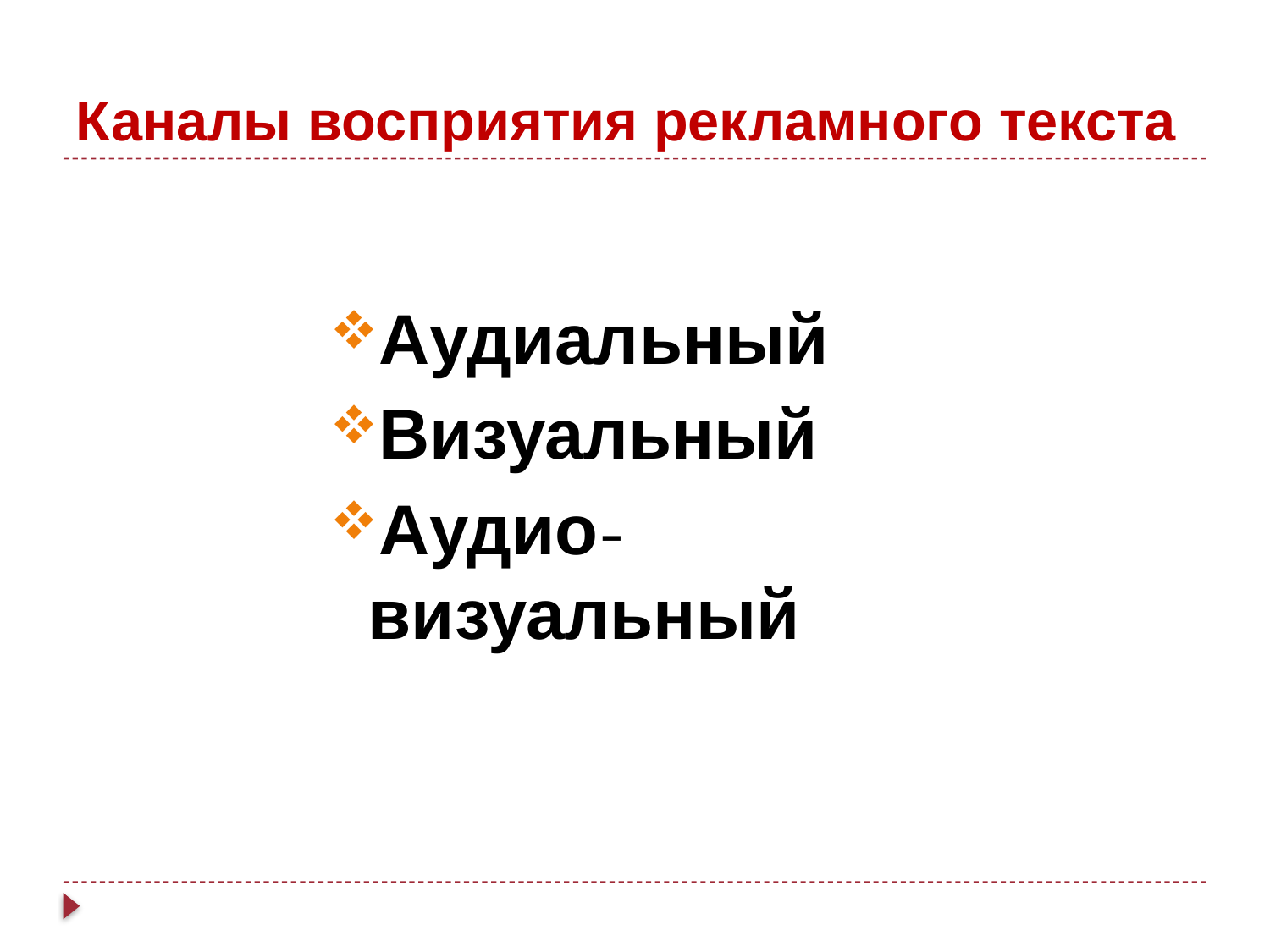

# Каналы восприятия рекламного текста
Аудиальный
Визуальный
Аудио-визуальный